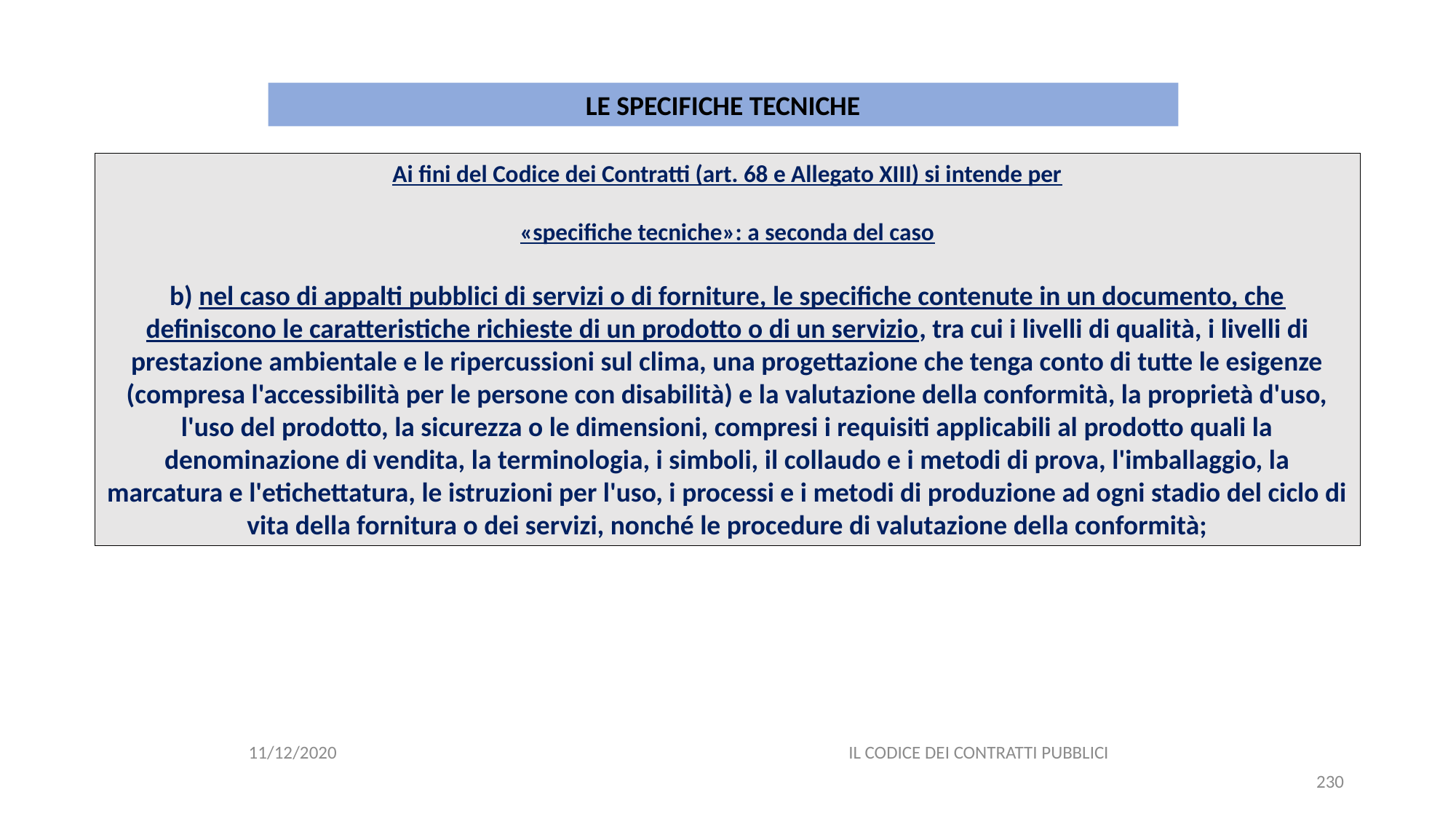

#
LE SPECIFICHE TECNICHE
Ai fini del Codice dei Contratti (art. 68 e Allegato XIII) si intende per

«specifiche tecniche»: a seconda del caso

b) nel caso di appalti pubblici di servizi o di forniture, le specifiche contenute in un documento, che definiscono le caratteristiche richieste di un prodotto o di un servizio, tra cui i livelli di qualità, i livelli di prestazione ambientale e le ripercussioni sul clima, una progettazione che tenga conto di tutte le esigenze (compresa l'accessibilità per le persone con disabilità) e la valutazione della conformità, la proprietà d'uso, l'uso del prodotto, la sicurezza o le dimensioni, compresi i requisiti applicabili al prodotto quali la denominazione di vendita, la terminologia, i simboli, il collaudo e i metodi di prova, l'imballaggio, la marcatura e l'etichettatura, le istruzioni per l'uso, i processi e i metodi di produzione ad ogni stadio del ciclo di vita della fornitura o dei servizi, nonché le procedure di valutazione della conformità;

11/12/2020
IL CODICE DEI CONTRATTI PUBBLICI
230